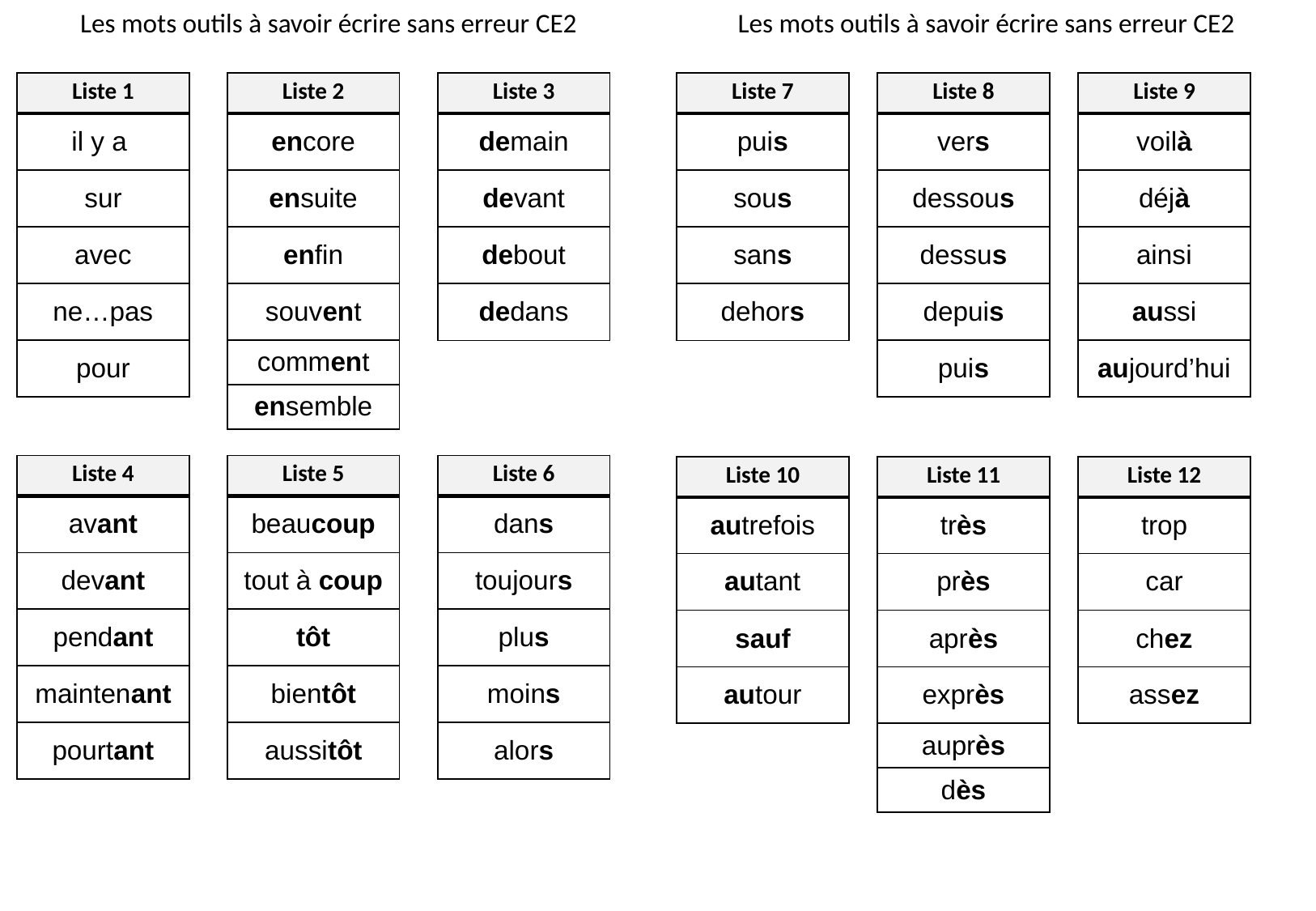

Les mots outils à savoir écrire sans erreur CE2
Les mots outils à savoir écrire sans erreur CE2
| Liste 1 |
| --- |
| il y a |
| sur |
| avec |
| ne…pas |
| pour |
| Liste 2 |
| --- |
| encore |
| ensuite |
| enfin |
| souvent |
| comment |
| ensemble |
| Liste 3 |
| --- |
| demain |
| devant |
| debout |
| dedans |
| Liste 7 |
| --- |
| puis |
| sous |
| sans |
| dehors |
| Liste 8 |
| --- |
| vers |
| dessous |
| dessus |
| depuis |
| puis |
| Liste 9 |
| --- |
| voilà |
| déjà |
| ainsi |
| aussi |
| aujourd’hui |
| Liste 4 |
| --- |
| avant |
| devant |
| pendant |
| maintenant |
| pourtant |
| Liste 5 |
| --- |
| beaucoup |
| tout à coup |
| tôt |
| bientôt |
| aussitôt |
| Liste 6 |
| --- |
| dans |
| toujours |
| plus |
| moins |
| alors |
| Liste 10 |
| --- |
| autrefois |
| autant |
| sauf |
| autour |
| Liste 11 |
| --- |
| très |
| près |
| après |
| exprès |
| auprès |
| dès |
| Liste 12 |
| --- |
| trop |
| car |
| chez |
| assez |